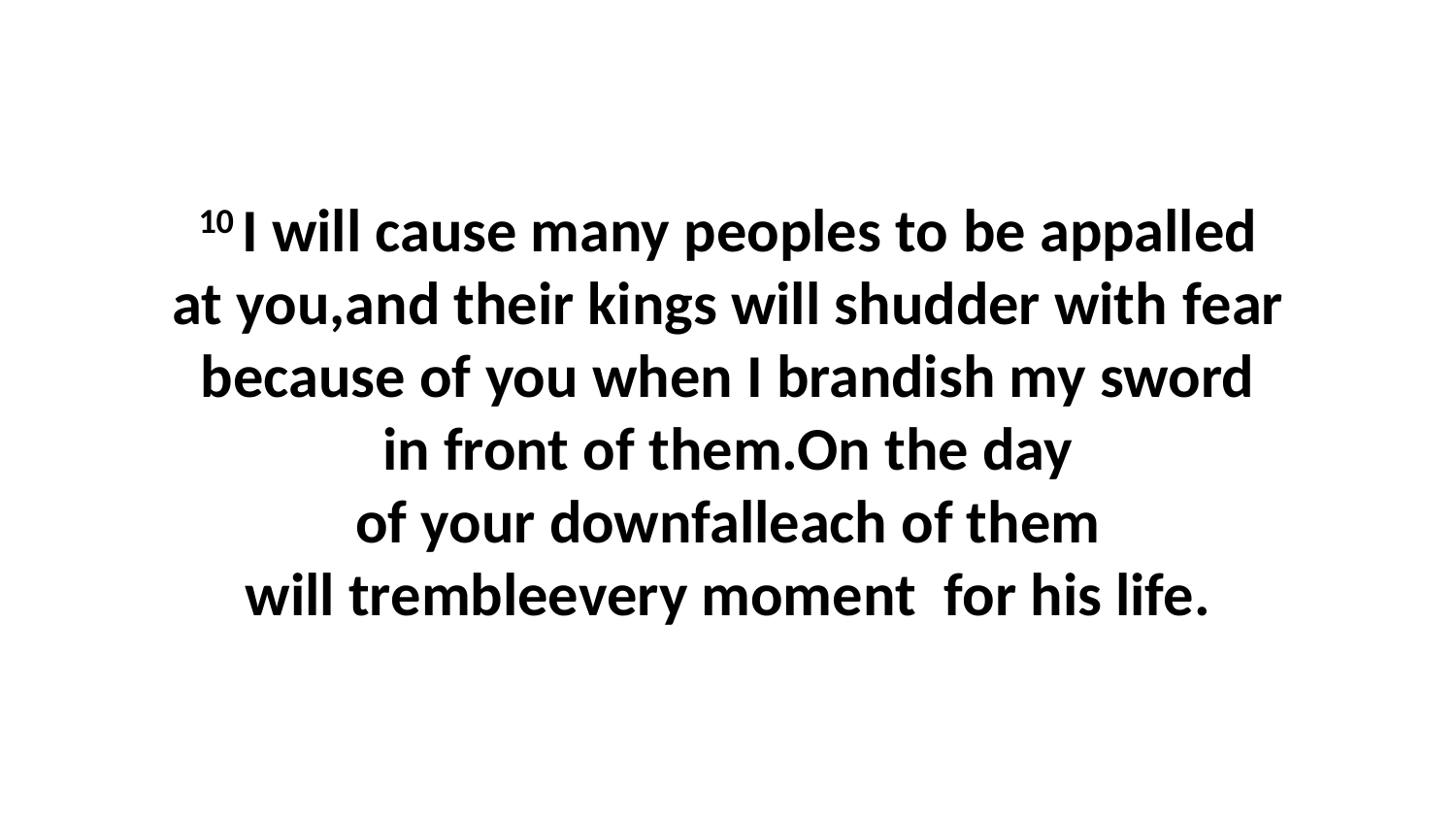

10 I will cause many peoples to be appalled at you,and their kings will shudder with fear because of you when I brandish my sword in front of them.On the day of your downfalleach of them will trembleevery moment  for his life.